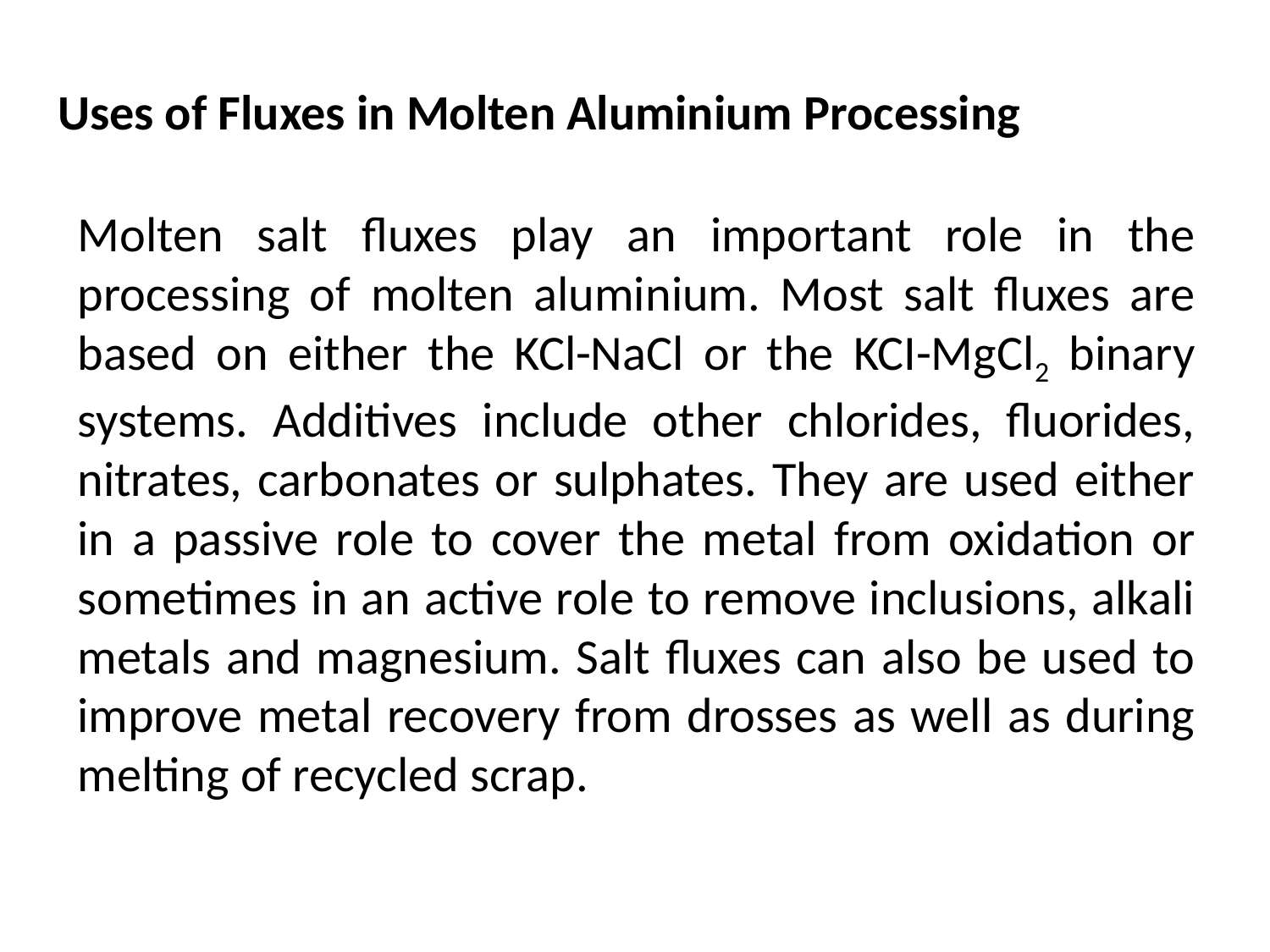

# Uses of Fluxes in Molten Aluminium Processing
Molten salt fluxes play an important role in the processing of molten aluminium. Most salt fluxes are based on either the KCl-NaCl or the KCI-MgCl2 binary systems. Additives include other chlorides, fluorides, nitrates, carbonates or sulphates. They are used either in a passive role to cover the metal from oxidation or sometimes in an active role to remove inclusions, alkali metals and magnesium. Salt fluxes can also be used to improve metal recovery from drosses as well as during melting of recycled scrap.